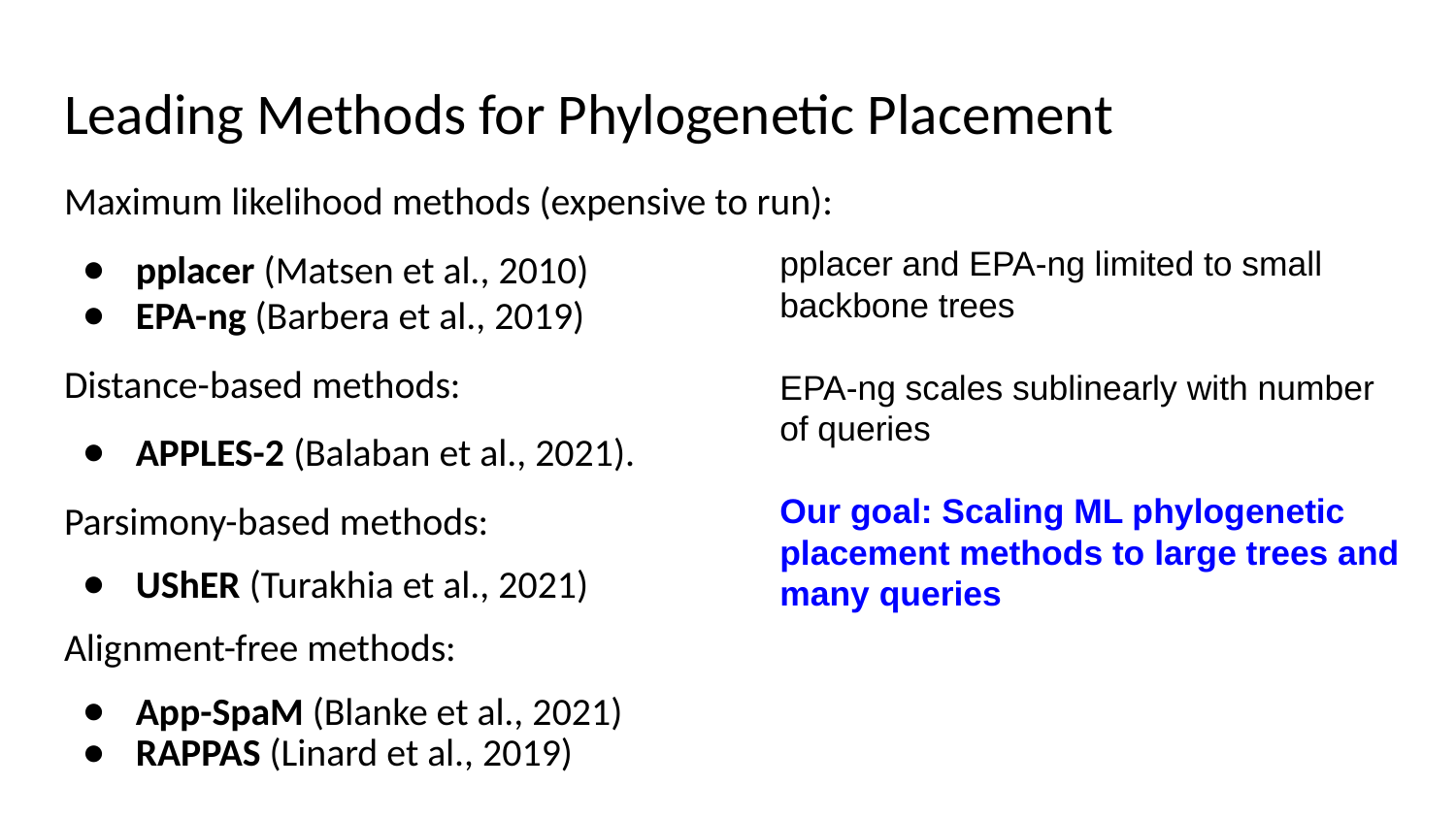

# Leading Methods for Phylogenetic Placement
Maximum likelihood methods (expensive to run):
pplacer (Matsen et al., 2010)
EPA-ng (Barbera et al., 2019)
Distance-based methods:
APPLES-2 (Balaban et al., 2021).
Parsimony-based methods:
UShER (Turakhia et al., 2021)
Alignment-free methods:
App-SpaM (Blanke et al., 2021)
RAPPAS (Linard et al., 2019)
pplacer and EPA-ng limited to small backbone trees

EPA-ng scales sublinearly with number of queries

Our goal: Scaling ML phylogenetic placement methods to large trees and many queries